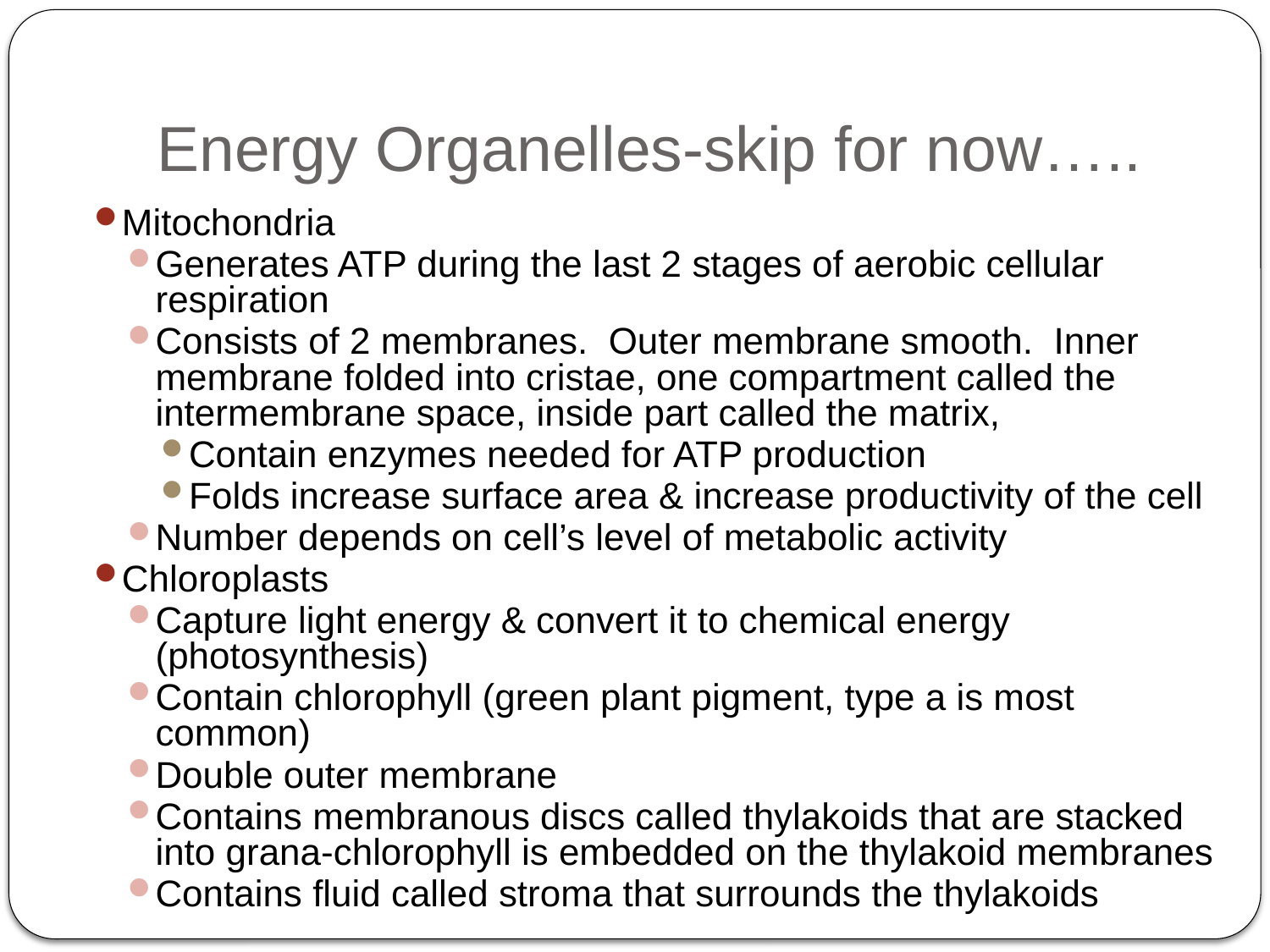

# Energy Organelles-skip for now…..
Mitochondria
Generates ATP during the last 2 stages of aerobic cellular respiration
Consists of 2 membranes.  Outer membrane smooth.  Inner membrane folded into cristae, one compartment called the intermembrane space, inside part called the matrix,
Contain enzymes needed for ATP production
Folds increase surface area & increase productivity of the cell
Number depends on cell’s level of metabolic activity
Chloroplasts
Capture light energy & convert it to chemical energy (photosynthesis)
Contain chlorophyll (green plant pigment, type a is most common)
Double outer membrane
Contains membranous discs called thylakoids that are stacked into grana-chlorophyll is embedded on the thylakoid membranes
Contains fluid called stroma that surrounds the thylakoids